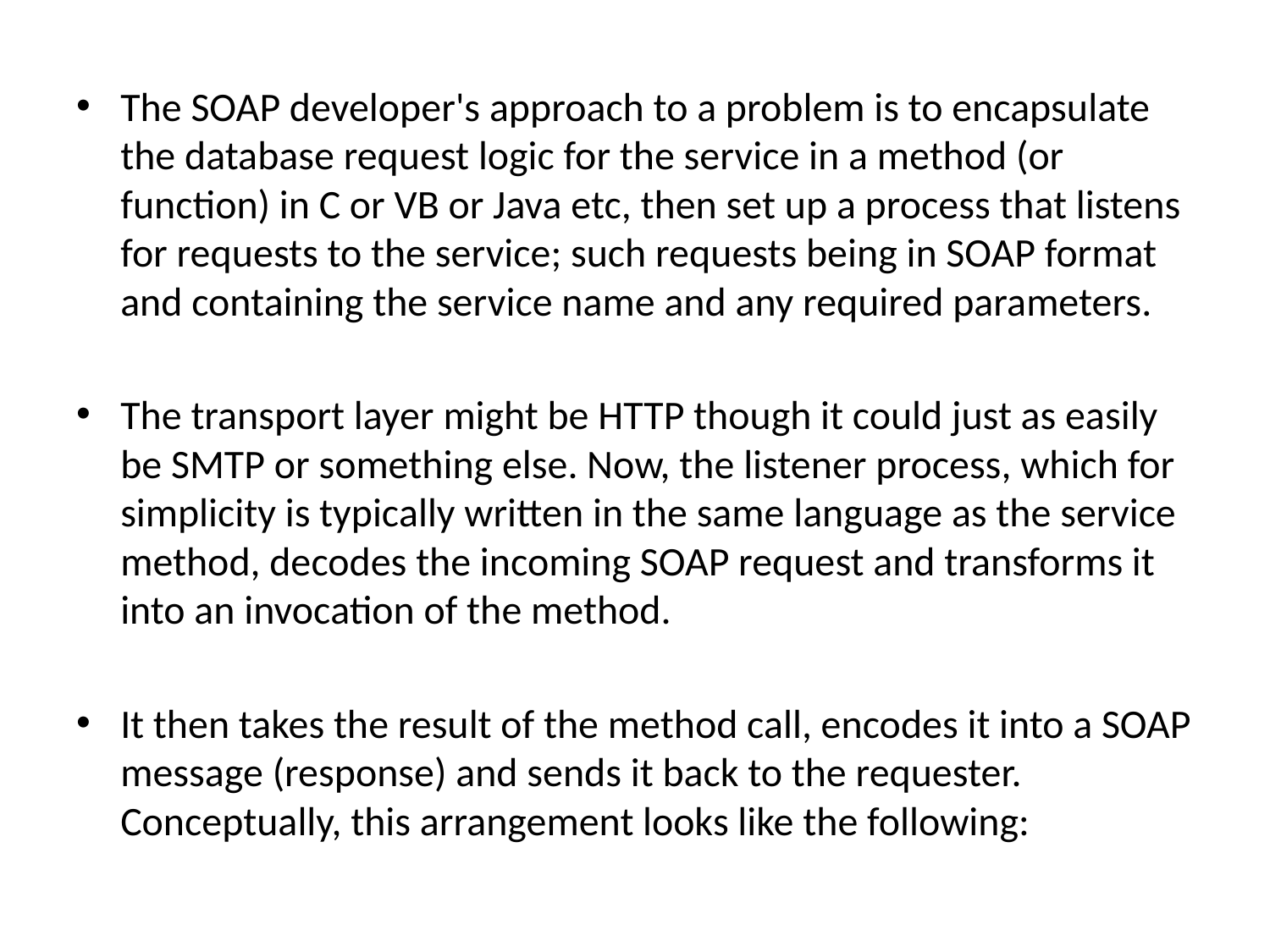

The SOAP developer's approach to a problem is to encapsulate the database request logic for the service in a method (or function) in C or VB or Java etc, then set up a process that listens for requests to the service; such requests being in SOAP format and containing the service name and any required parameters.

The transport layer might be HTTP though it could just as easily be SMTP or something else. Now, the listener process, which for simplicity is typically written in the same language as the service method, decodes the incoming SOAP request and transforms it into an invocation of the method.

It then takes the result of the method call, encodes it into a SOAP message (response) and sends it back to the requester. Conceptually, this arrangement looks like the following: